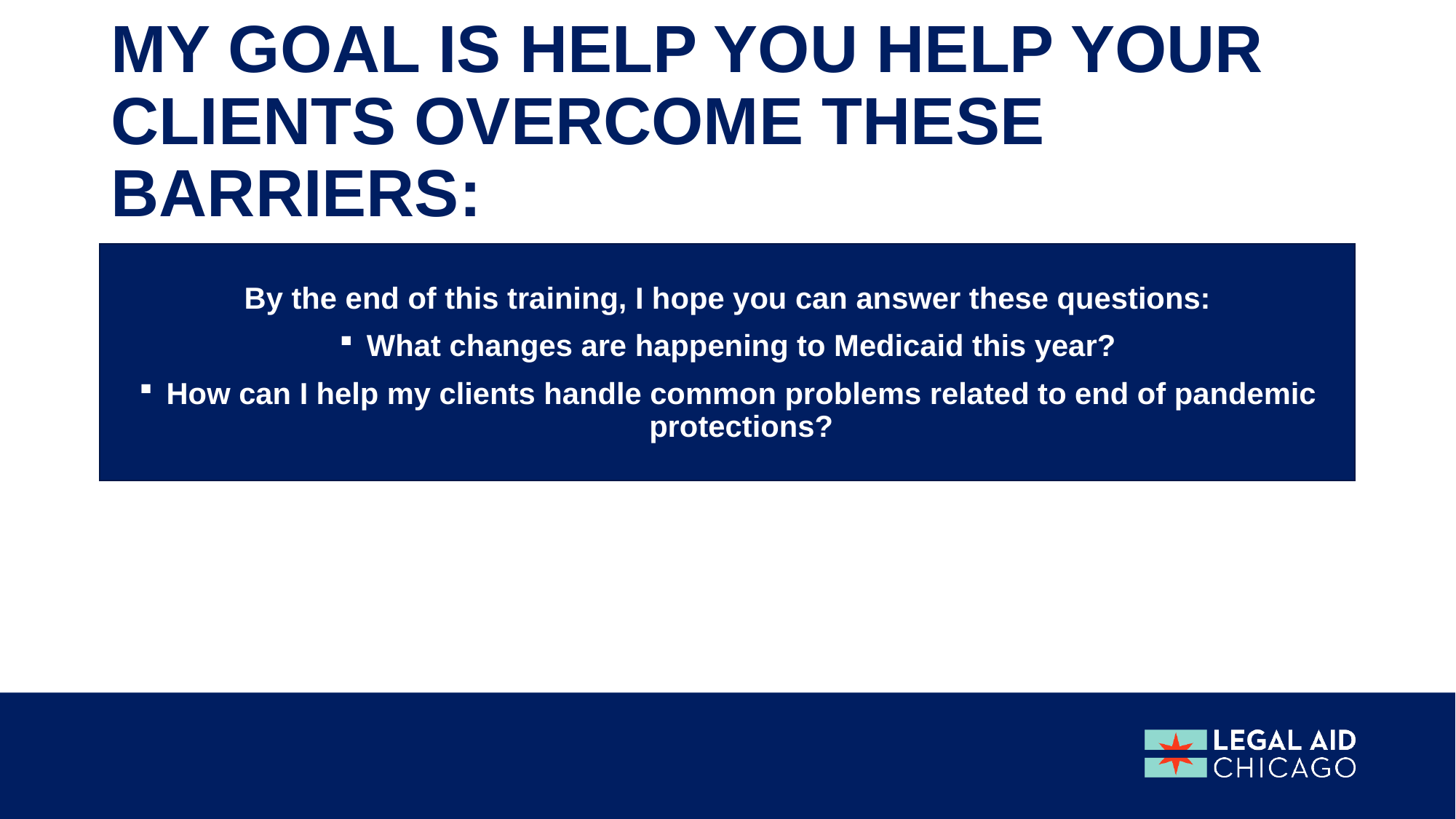

# My goal is help You HELP Your clients overcome these barriers:

By the end of this training, I hope you can answer these questions:
What changes are happening to Medicaid this year?
How can I help my clients handle common problems related to end of pandemic protections?